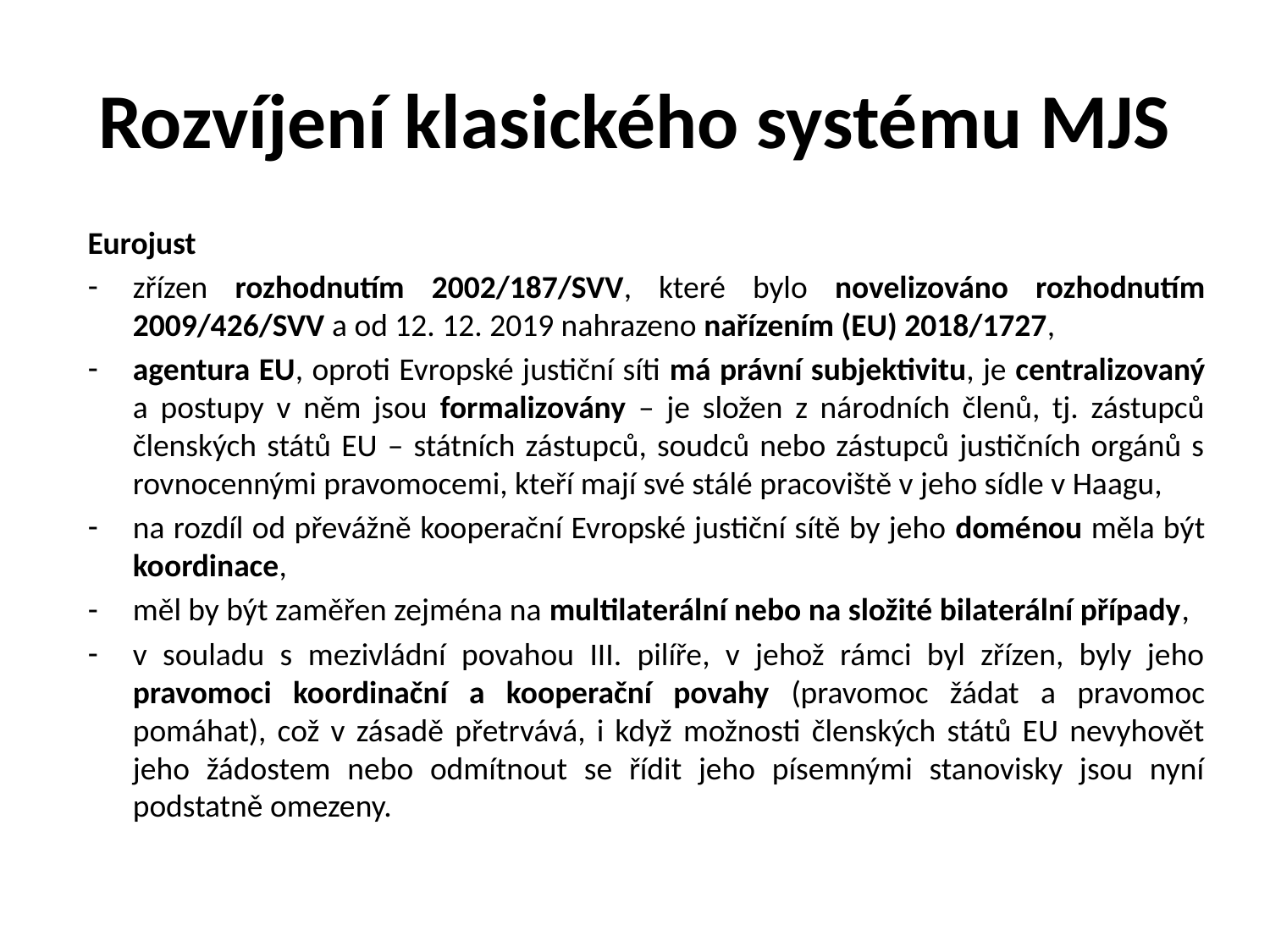

# Rozvíjení klasického systému MJS
Eurojust
zřízen rozhodnutím 2002/187/SVV, které bylo novelizováno rozhodnutím 2009/426/SVV a od 12. 12. 2019 nahrazeno nařízením (EU) 2018/1727,
agentura EU, oproti Evropské justiční síti má právní subjektivitu, je centralizovaný a postupy v něm jsou formalizovány – je složen z národních členů, tj. zástupců členských států EU – státních zástupců, soudců nebo zástupců justičních orgánů s rovnocennými pravomocemi, kteří mají své stálé pracoviště v jeho sídle v Haagu,
na rozdíl od převážně kooperační Evropské justiční sítě by jeho doménou měla být koordinace,
měl by být zaměřen zejména na multilaterální nebo na složité bilaterální případy,
v souladu s mezivládní povahou III. pilíře, v jehož rámci byl zřízen, byly jeho pravomoci koordinační a kooperační povahy (pravomoc žádat a pravomoc pomáhat), což v zásadě přetrvává, i když možnosti členských států EU nevyhovět jeho žádostem nebo odmítnout se řídit jeho písemnými stanovisky jsou nyní podstatně omezeny.